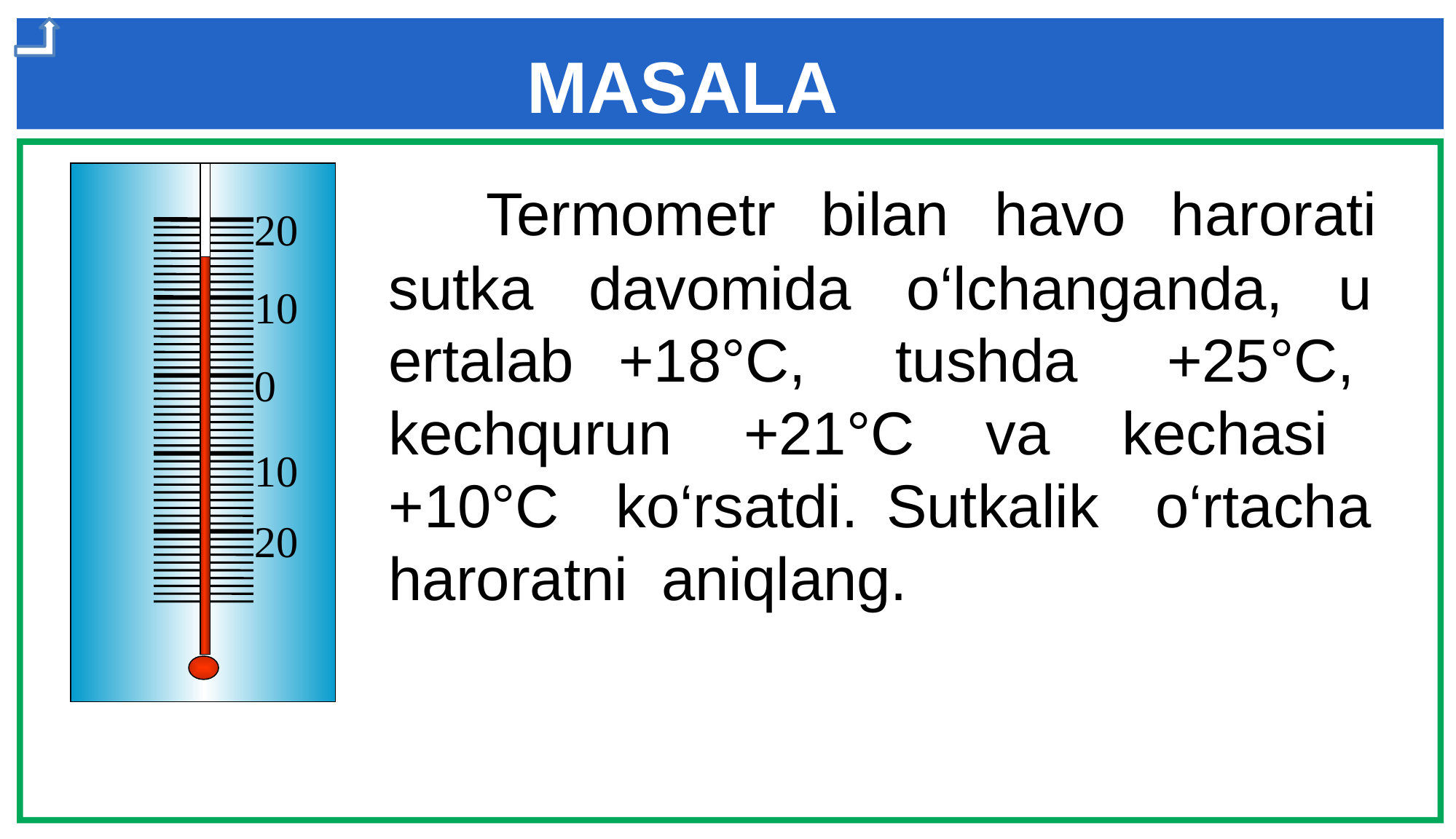

MASALA

20

10

0

10

20

    Termometr  bilan  havo  harorati  sutka  davomida  o‘lchanganda,  u  ertalab +18°C,  tushda  +25°C,  kechqurun  +21°C  va  kechasi   +10°C  ko‘rsatdi. Sutkalik  o‘rtacha  haroratni  aniqlang.